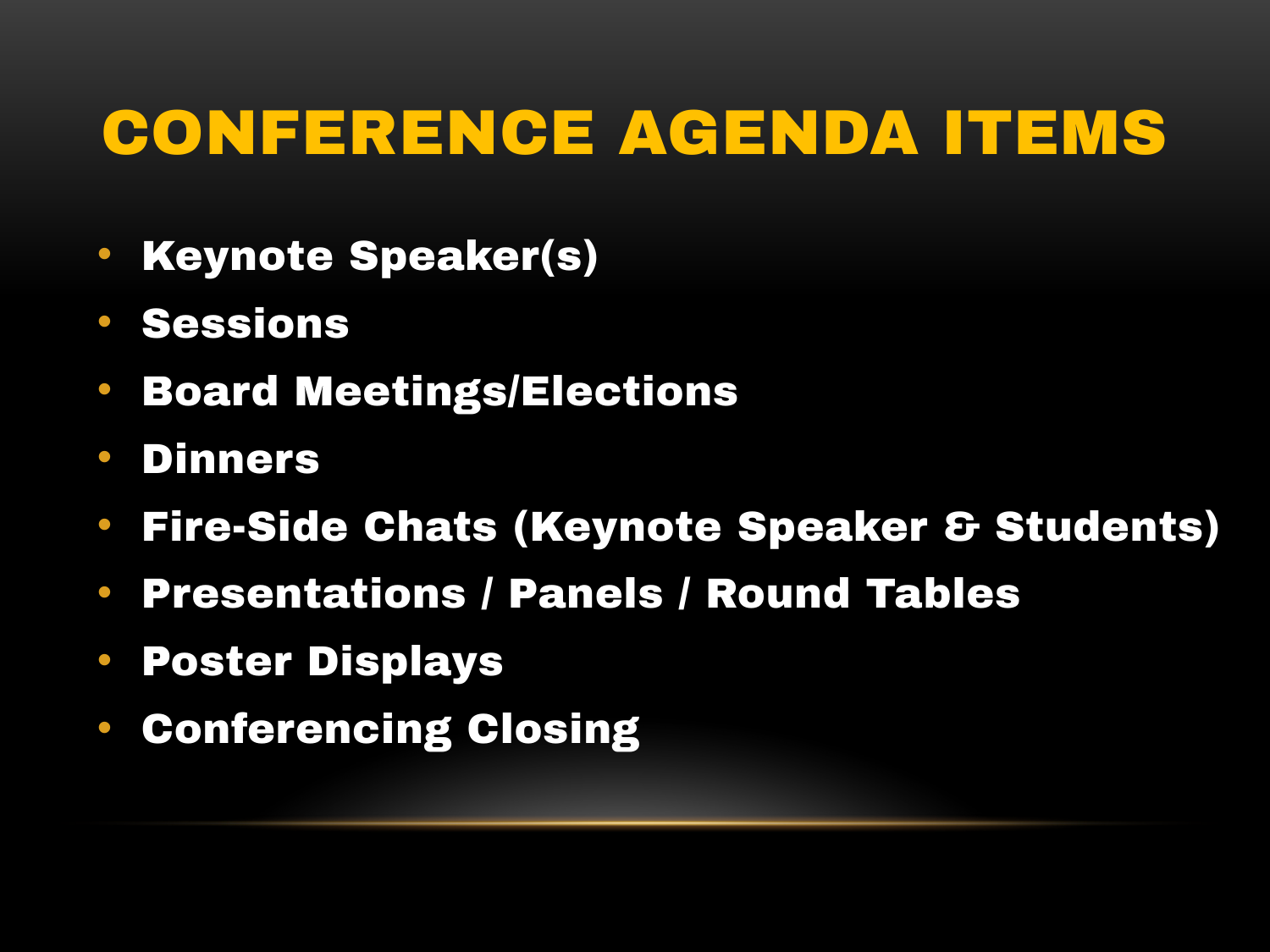

# Conference Agenda Items
Keynote Speaker(s)
Sessions
Board Meetings/Elections
Dinners
Fire-Side Chats (Keynote Speaker & Students)
Presentations / Panels / Round Tables
Poster Displays
Conferencing Closing